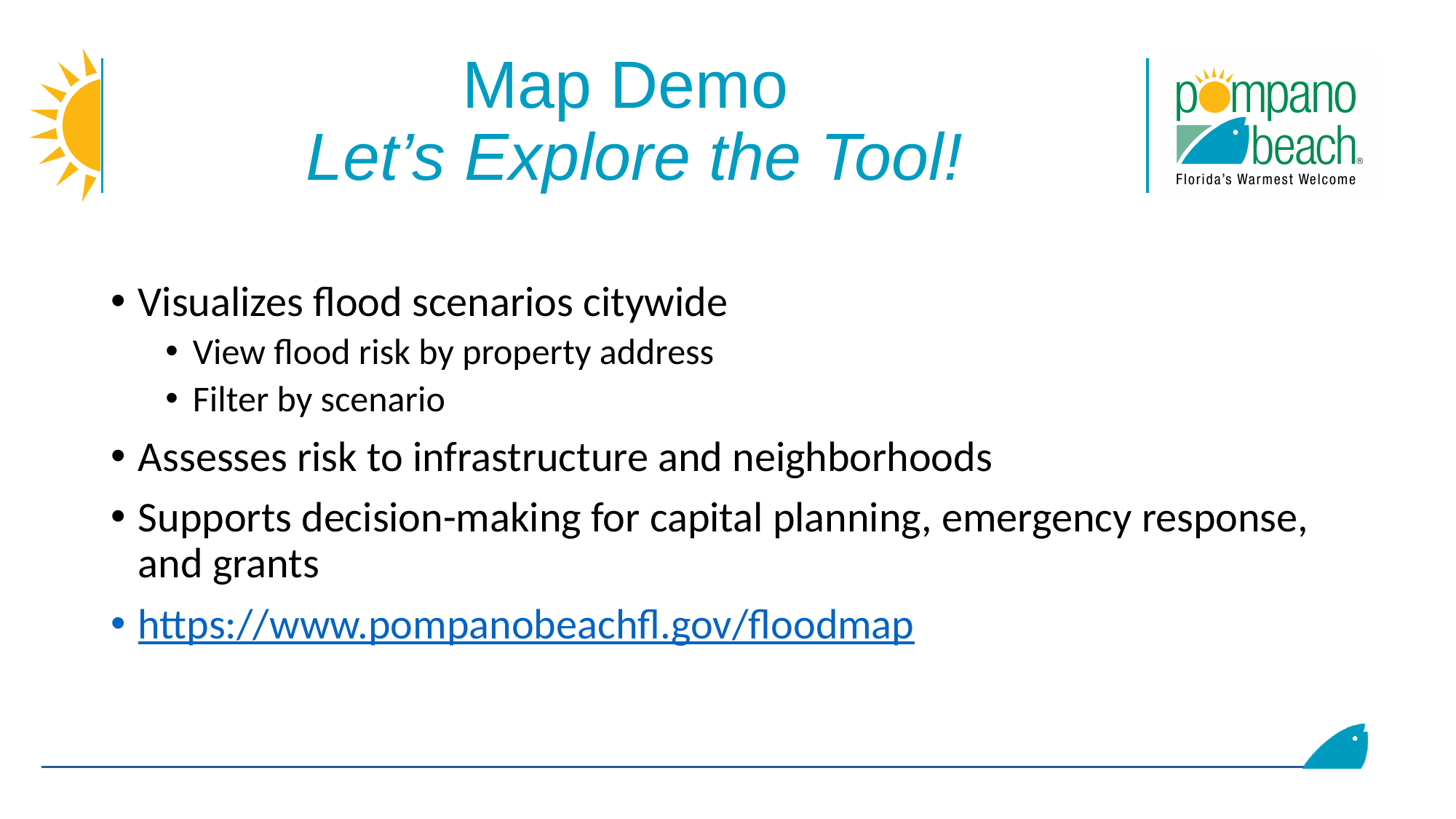

# Map Demo Let’s Explore the Tool!
Visualizes flood scenarios citywide
View flood risk by property address
Filter by scenario
Assesses risk to infrastructure and neighborhoods
Supports decision-making for capital planning, emergency response, and grants
https://www.pompanobeachfl.gov/floodmap